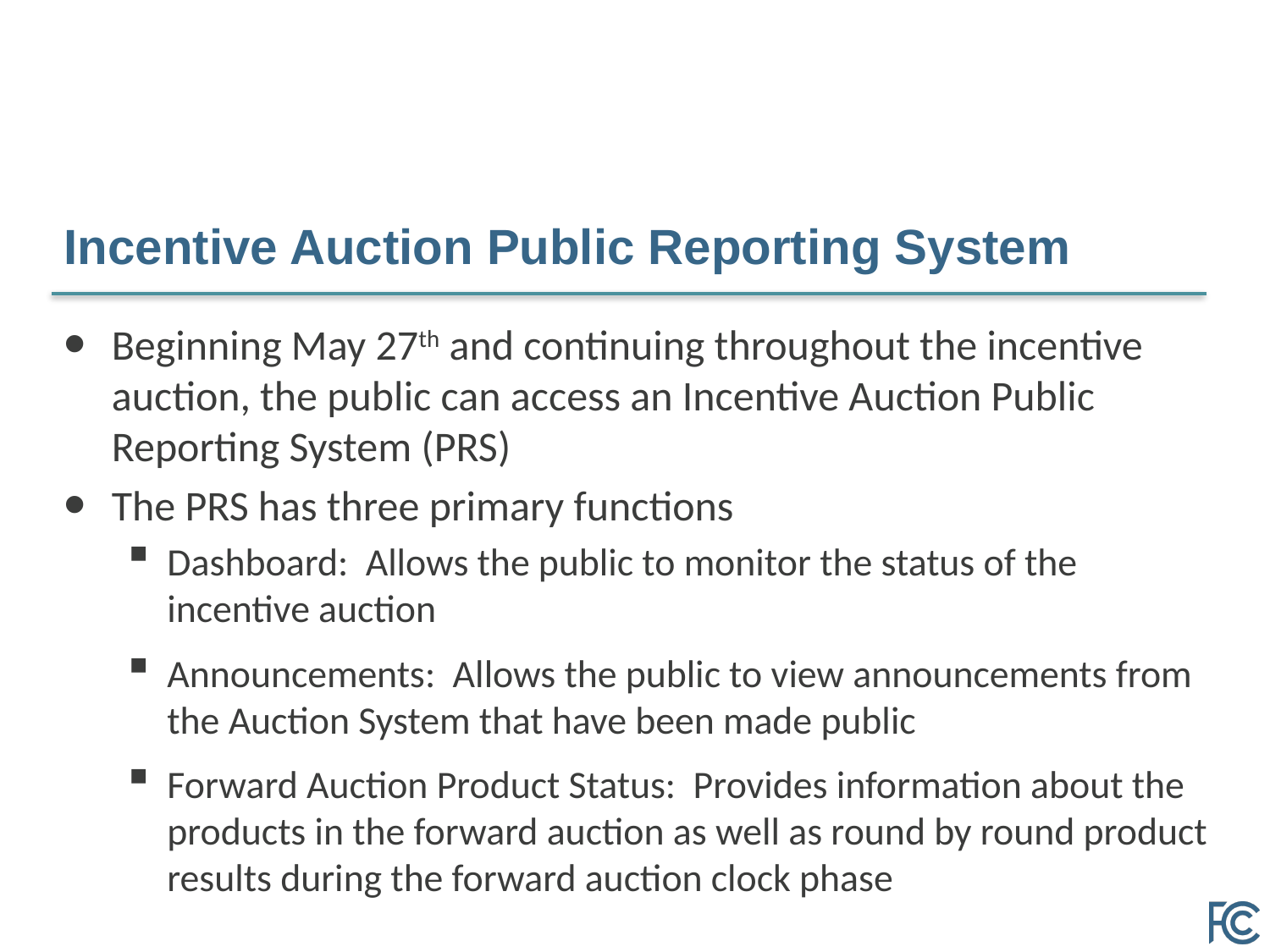

# Incentive Auction Public Reporting System
Beginning May 27th and continuing throughout the incentive auction, the public can access an Incentive Auction Public Reporting System (PRS)
The PRS has three primary functions
Dashboard:  Allows the public to monitor the status of the incentive auction
Announcements:  Allows the public to view announcements from the Auction System that have been made public
Forward Auction Product Status:  Provides information about the products in the forward auction as well as round by round product results during the forward auction clock phase